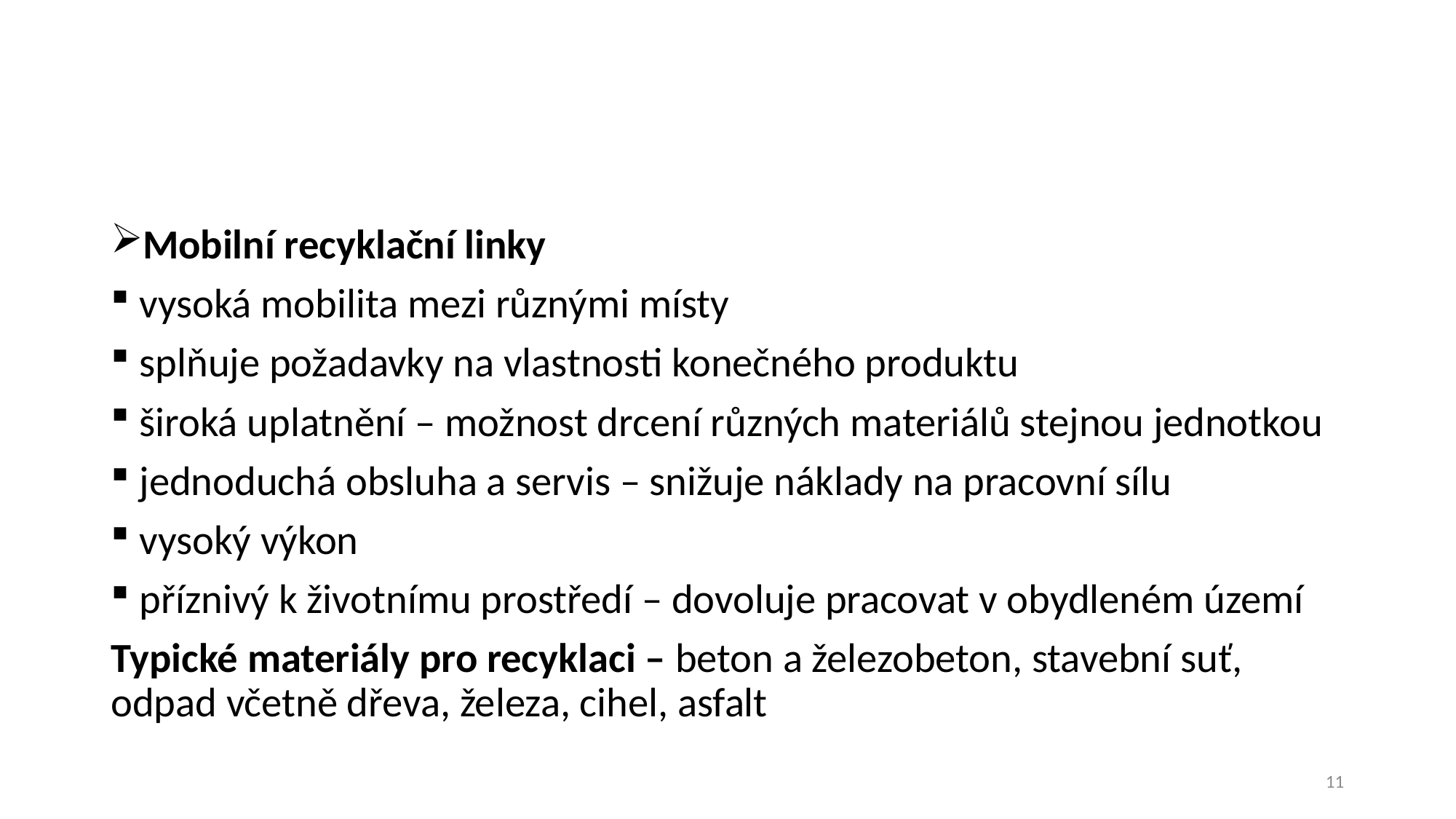

#
Mobilní recyklační linky
vysoká mobilita mezi různými místy
splňuje požadavky na vlastnosti konečného produktu
široká uplatnění – možnost drcení různých materiálů stejnou jednotkou
jednoduchá obsluha a servis – snižuje náklady na pracovní sílu
vysoký výkon
příznivý k životnímu prostředí – dovoluje pracovat v obydleném území
Typické materiály pro recyklaci – beton a železobeton, stavební suť, odpad včetně dřeva, železa, cihel, asfalt

11